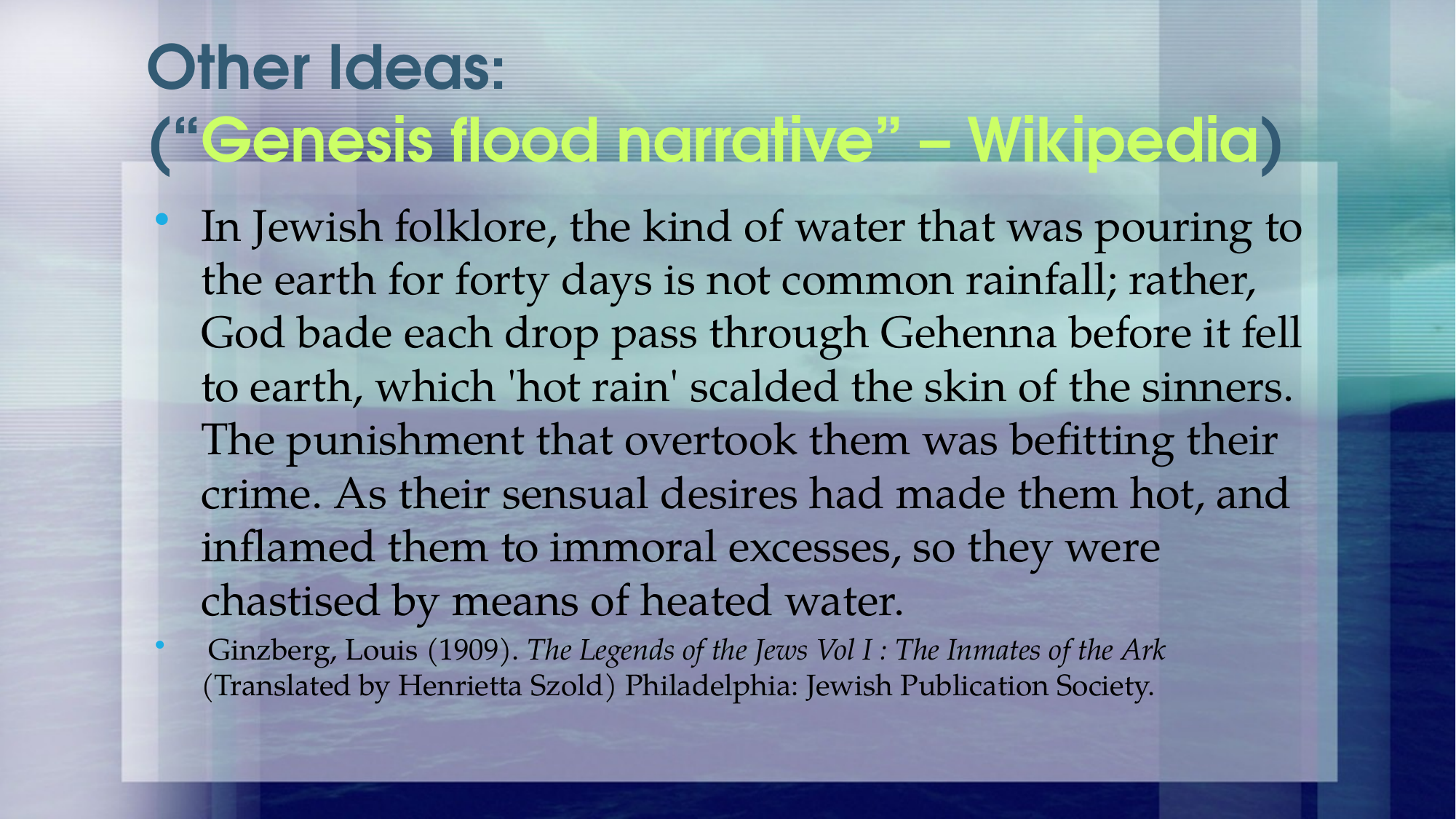

# Other Ideas: (“Genesis flood narrative” – Wikipedia)
In Jewish folklore, the kind of water that was pouring to the earth for forty days is not common rainfall; rather, God bade each drop pass through Gehenna before it fell to earth, which 'hot rain' scalded the skin of the sinners. The punishment that overtook them was befitting their crime. As their sensual desires had made them hot, and inflamed them to immoral excesses, so they were chastised by means of heated water.
 Ginzberg, Louis (1909). The Legends of the Jews Vol I : The Inmates of the Ark (Translated by Henrietta Szold) Philadelphia: Jewish Publication Society.